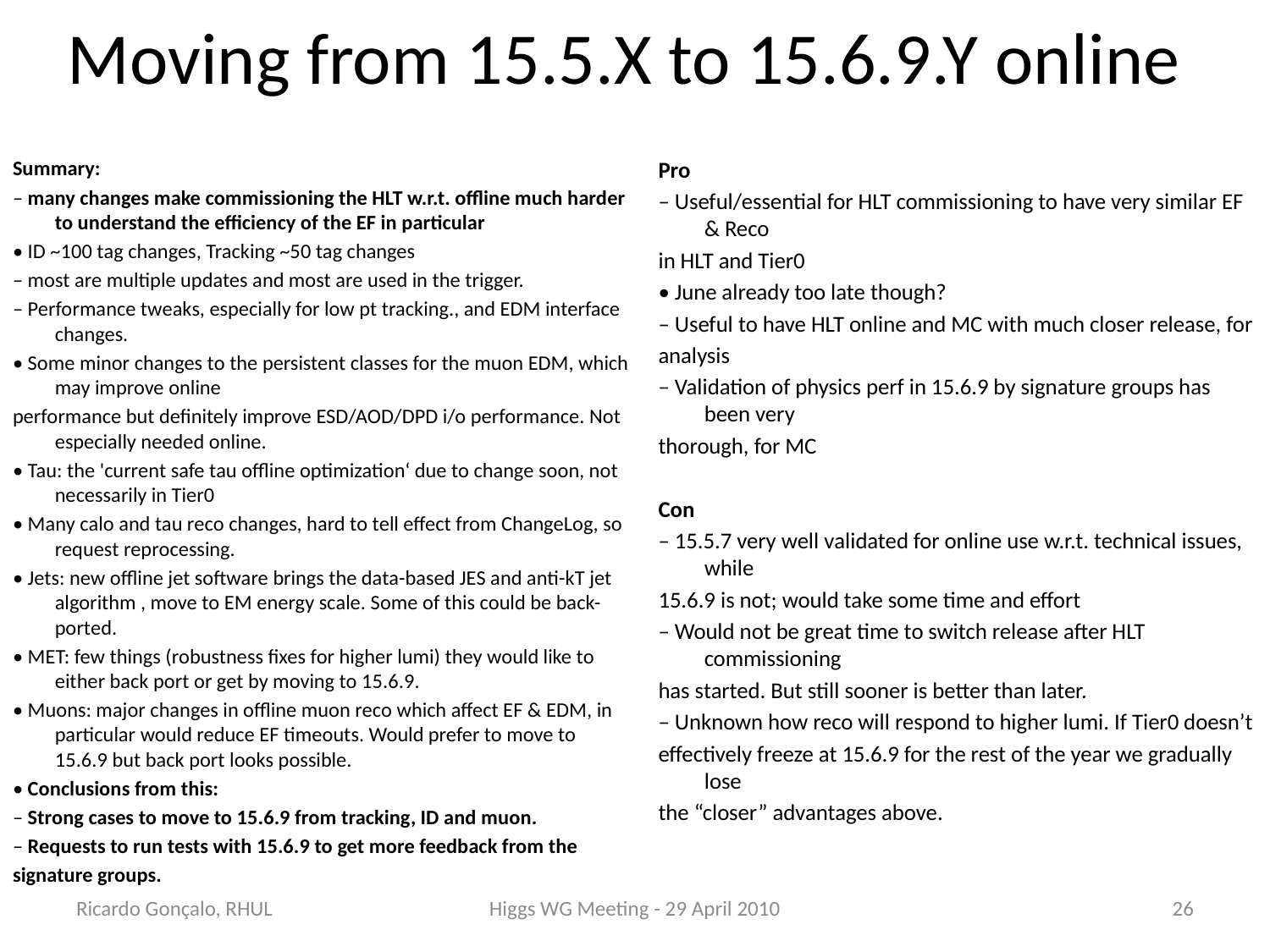

# Moving from 15.5.X to 15.6.9.Y online
Summary:
– many changes make commissioning the HLT w.r.t. offline much harder to understand the efficiency of the EF in particular
• ID ~100 tag changes, Tracking ~50 tag changes
– most are multiple updates and most are used in the trigger.
– Performance tweaks, especially for low pt tracking., and EDM interface changes.
• Some minor changes to the persistent classes for the muon EDM, which may improve online
performance but definitely improve ESD/AOD/DPD i/o performance. Not especially needed online.
• Tau: the 'current safe tau offline optimization‘ due to change soon, not necessarily in Tier0
• Many calo and tau reco changes, hard to tell effect from ChangeLog, so request reprocessing.
• Jets: new offline jet software brings the data-based JES and anti-kT jet algorithm , move to EM energy scale. Some of this could be back-ported.
• MET: few things (robustness fixes for higher lumi) they would like to either back port or get by moving to 15.6.9.
• Muons: major changes in offline muon reco which affect EF & EDM, in particular would reduce EF timeouts. Would prefer to move to 15.6.9 but back port looks possible.
• Conclusions from this:
– Strong cases to move to 15.6.9 from tracking, ID and muon.
– Requests to run tests with 15.6.9 to get more feedback from the
signature groups.

Pro
– Useful/essential for HLT commissioning to have very similar EF & Reco
in HLT and Tier0
• June already too late though?
– Useful to have HLT online and MC with much closer release, for
analysis
– Validation of physics perf in 15.6.9 by signature groups has been very
thorough, for MC

Con
– 15.5.7 very well validated for online use w.r.t. technical issues, while
15.6.9 is not; would take some time and effort
– Would not be great time to switch release after HLT commissioning
has started. But still sooner is better than later.
– Unknown how reco will respond to higher lumi. If Tier0 doesn’t
effectively freeze at 15.6.9 for the rest of the year we gradually lose
the “closer” advantages above.
Ricardo Gonçalo, RHUL
Higgs WG Meeting - 29 April 2010
26